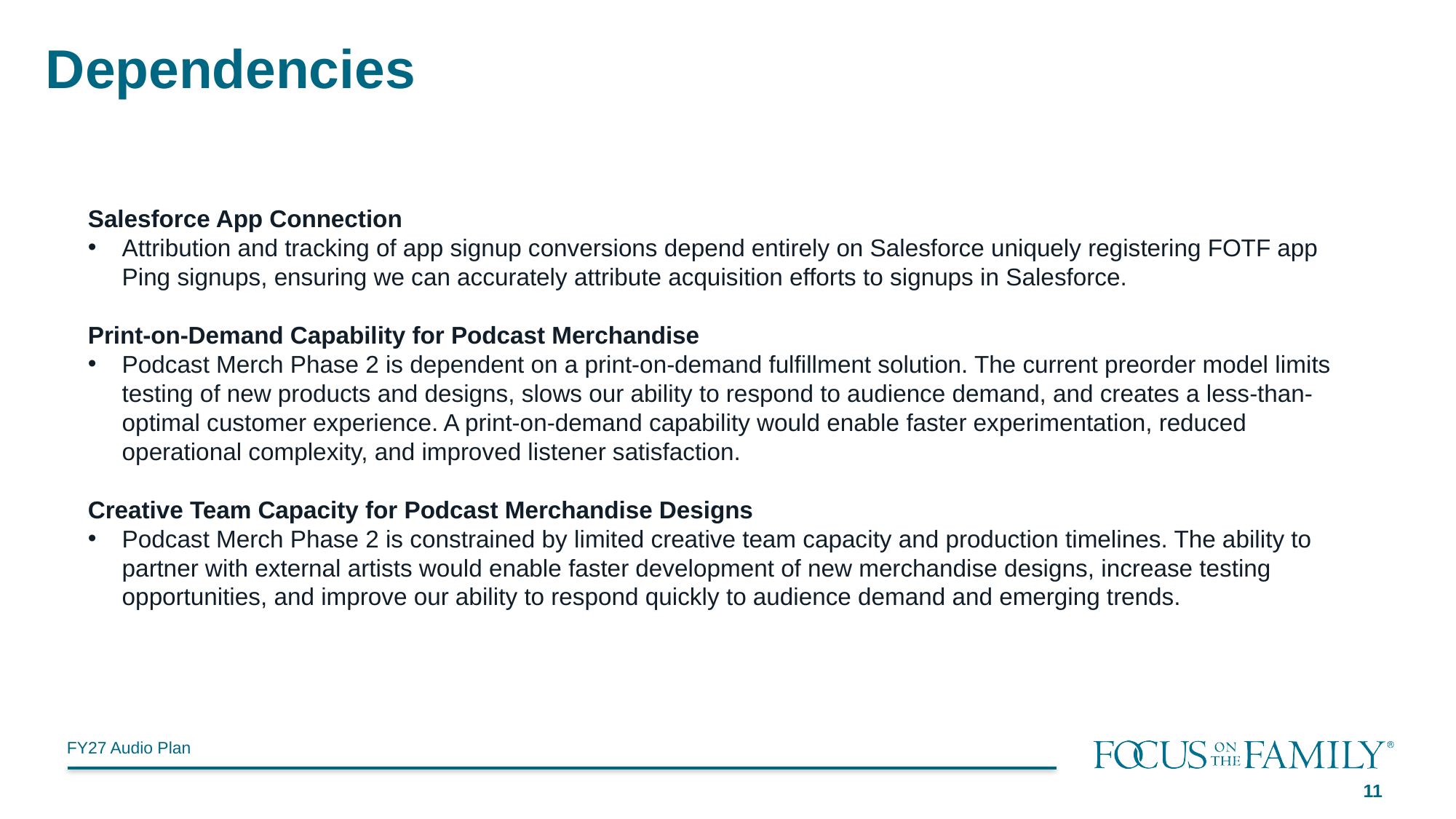

# Dependencies
Salesforce App Connection
Attribution and tracking of app signup conversions depend entirely on Salesforce uniquely registering FOTF app Ping signups, ensuring we can accurately attribute acquisition efforts to signups in Salesforce.

Print-on-Demand Capability for Podcast Merchandise
Podcast Merch Phase 2 is dependent on a print-on-demand fulfillment solution. The current preorder model limits testing of new products and designs, slows our ability to respond to audience demand, and creates a less-than-optimal customer experience. A print-on-demand capability would enable faster experimentation, reduced operational complexity, and improved listener satisfaction.

Creative Team Capacity for Podcast Merchandise Designs
Podcast Merch Phase 2 is constrained by limited creative team capacity and production timelines. The ability to partner with external artists would enable faster development of new merchandise designs, increase testing opportunities, and improve our ability to respond quickly to audience demand and emerging trends.
11